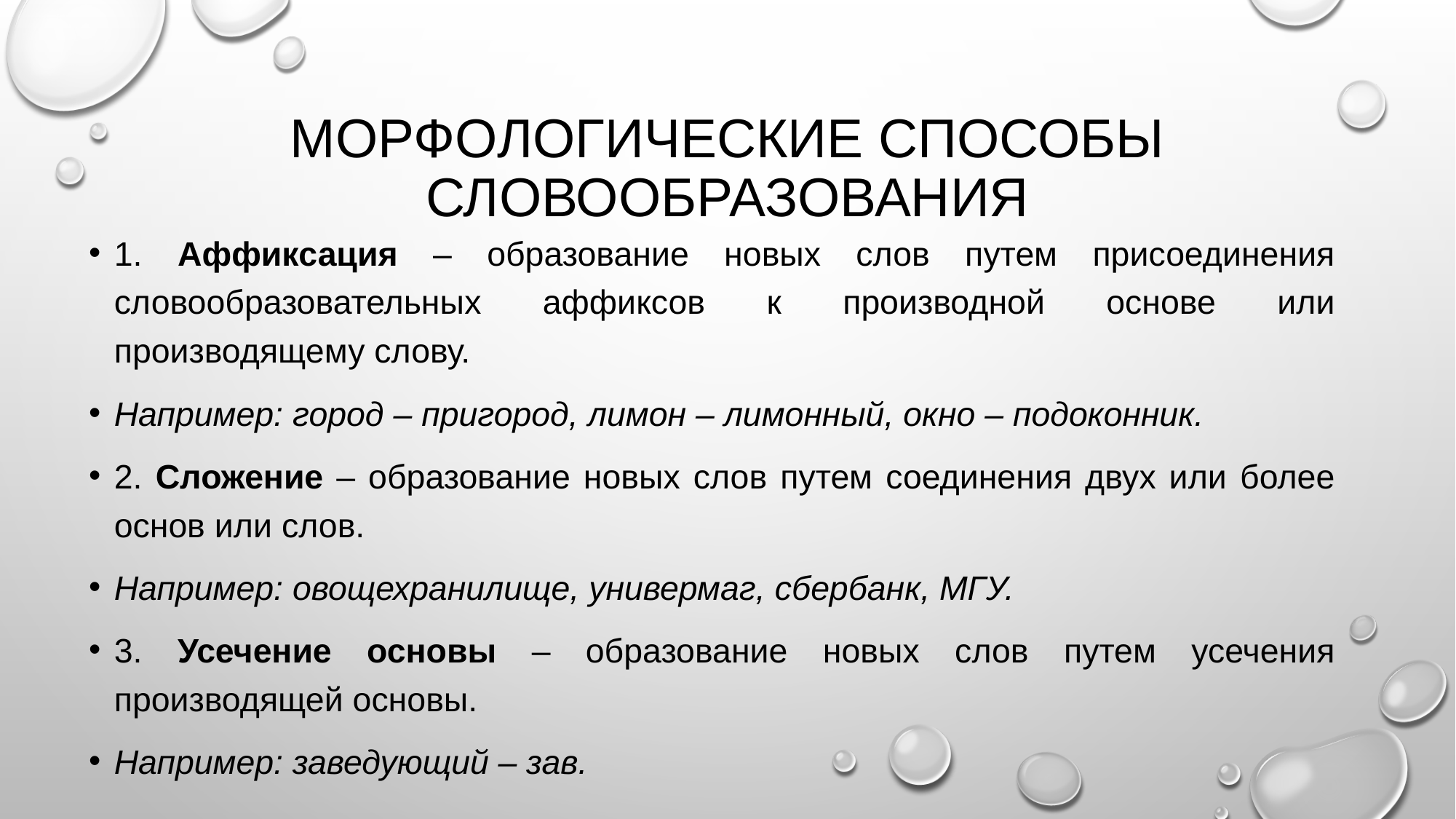

# Морфологические способы словообразования
1. Аффиксация – образование новых слов путем присоединения словообразовательных аффиксов к производной основе или производящему слову.
Например: город – пригород, лимон – лимонный, окно – подоконник.
2. Сложение – образование новых слов путем соединения двух или более основ или слов.
Например: овощехранилище, универмаг, сбербанк, МГУ.
3. Усечение основы – образование новых слов путем усечения производящей основы.
Например: заведующий – зав.